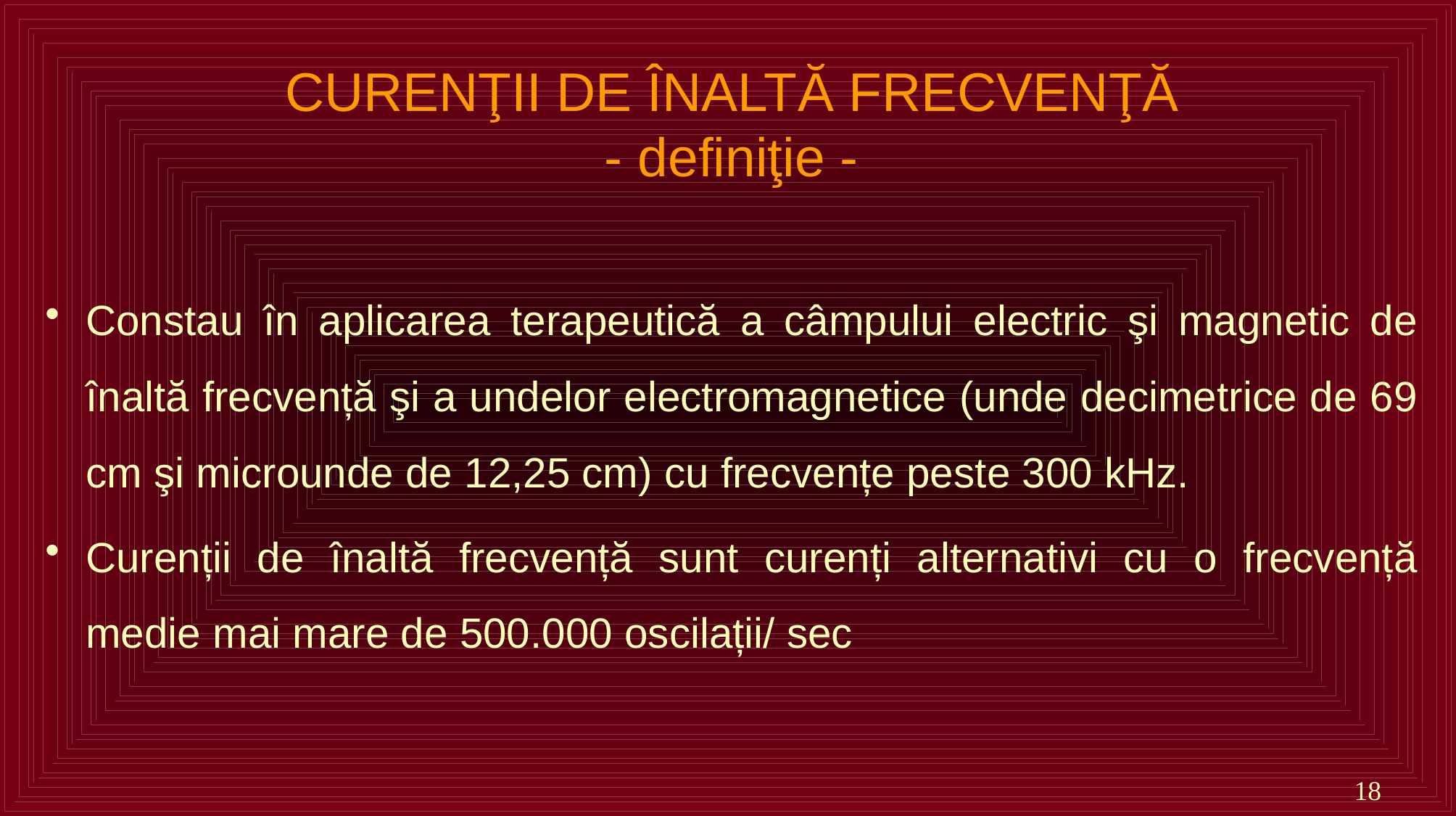

# CURENŢII DE ÎNALTĂ FRECVENŢĂ - definiţie -
Constau în aplicarea terapeutică a câmpului electric şi magnetic de înaltă frecvență şi a undelor electromagnetice (unde decimetrice de 69 cm şi microunde de 12,25 cm) cu frecvențe peste 300 kHz.
Curenții de înaltă frecvență sunt curenți alternativi cu o frecvență medie mai mare de 500.000 oscilații/ sec